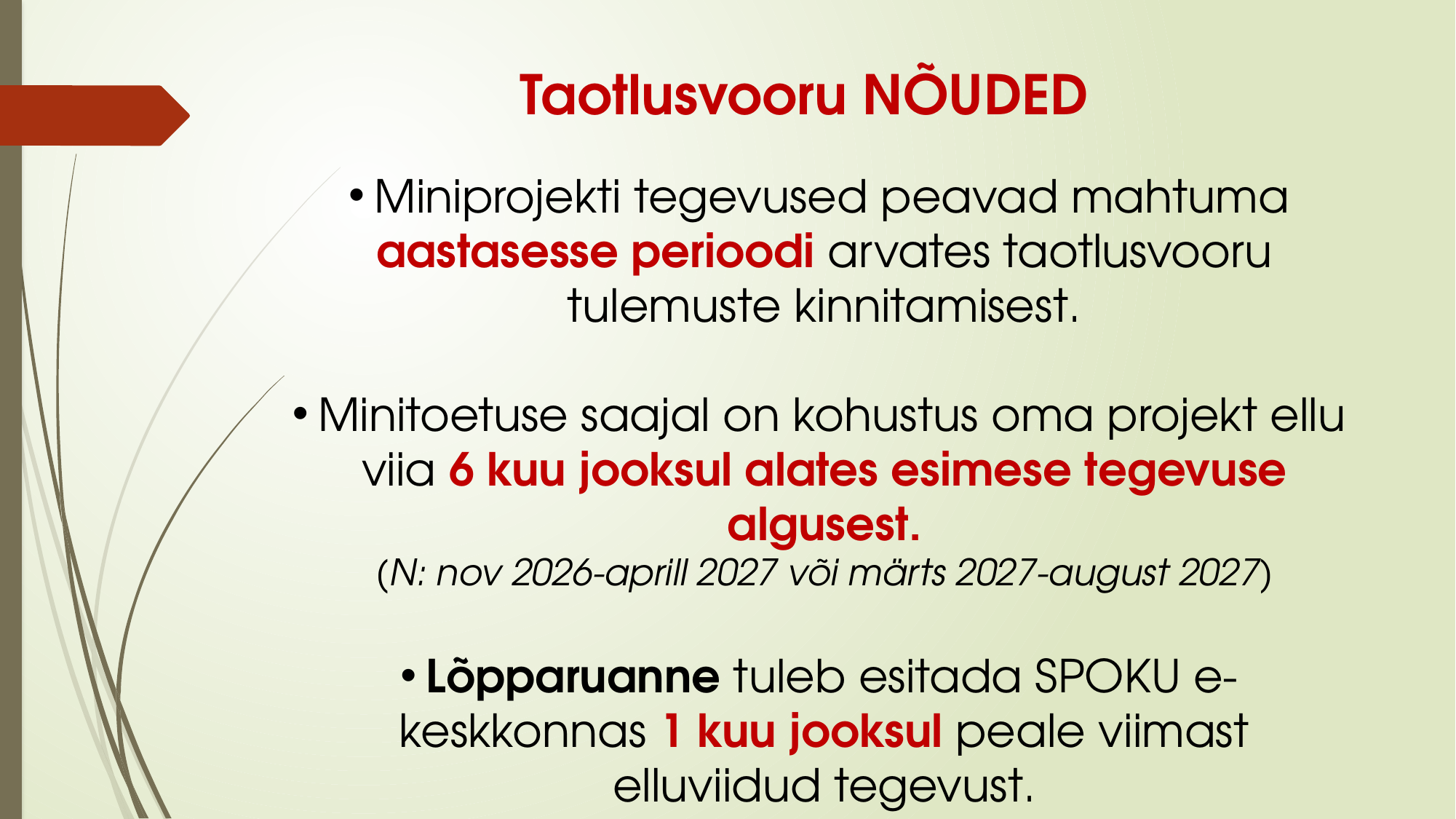

# Taotlusvooru NÕUDED
Miniprojekti tegevused peavad mahtuma aastasesse perioodi arvates taotlusvooru tulemuste kinnitamisest.

Minitoetuse saajal on kohustus oma projekt ellu viia 6 kuu jooksul alates esimese tegevuse algusest.
(N: nov 2026-aprill 2027 või märts 2027-august 2027)

Lõpparuanne tuleb esitada SPOKU e-keskkonnas 1 kuu jooksul peale viimast elluviidud tegevust.